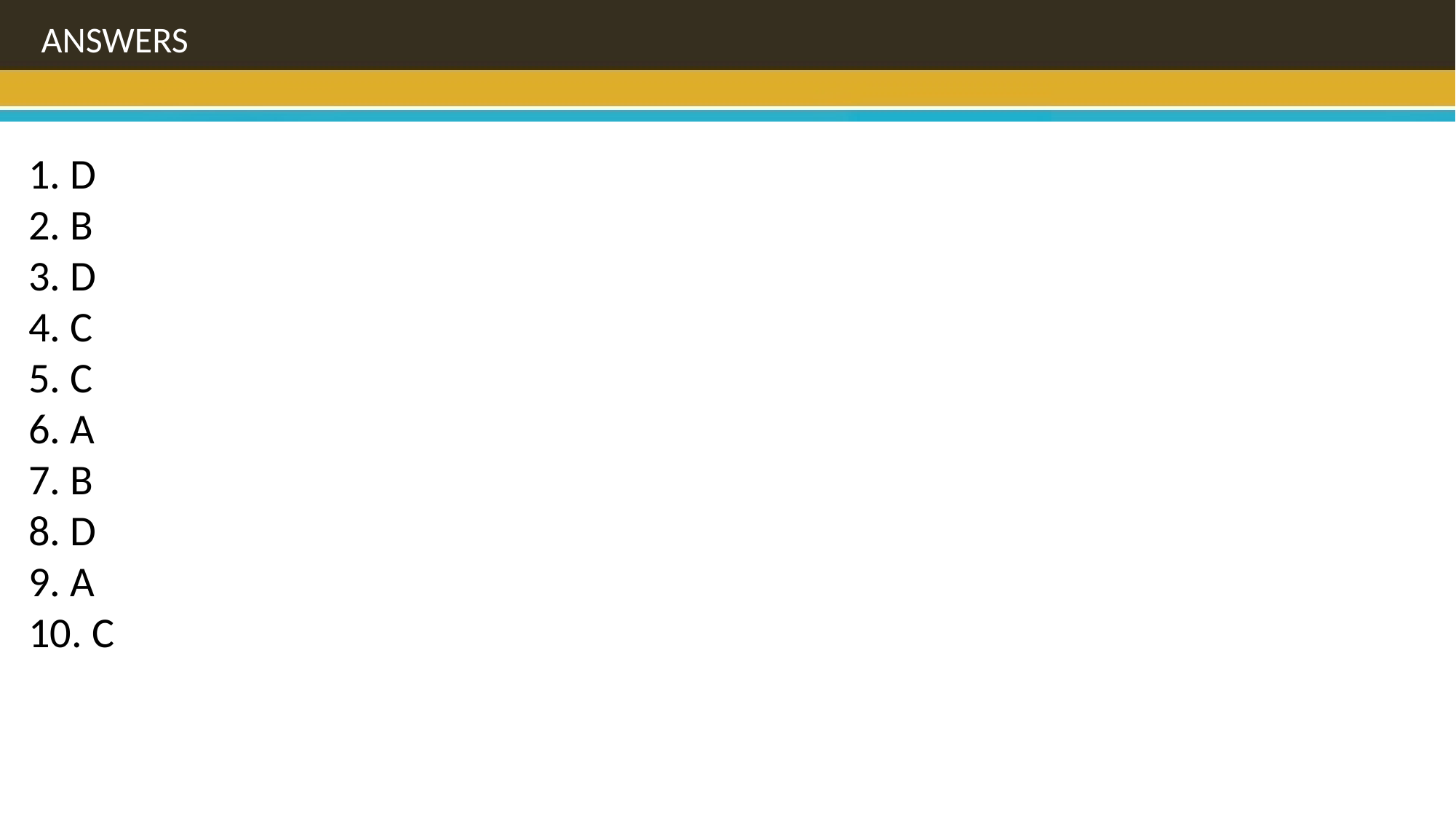

ANSWERS
1. D
2. B
3. D
4. C
5. C
6. A
7. B
8. D
9. A
10. C